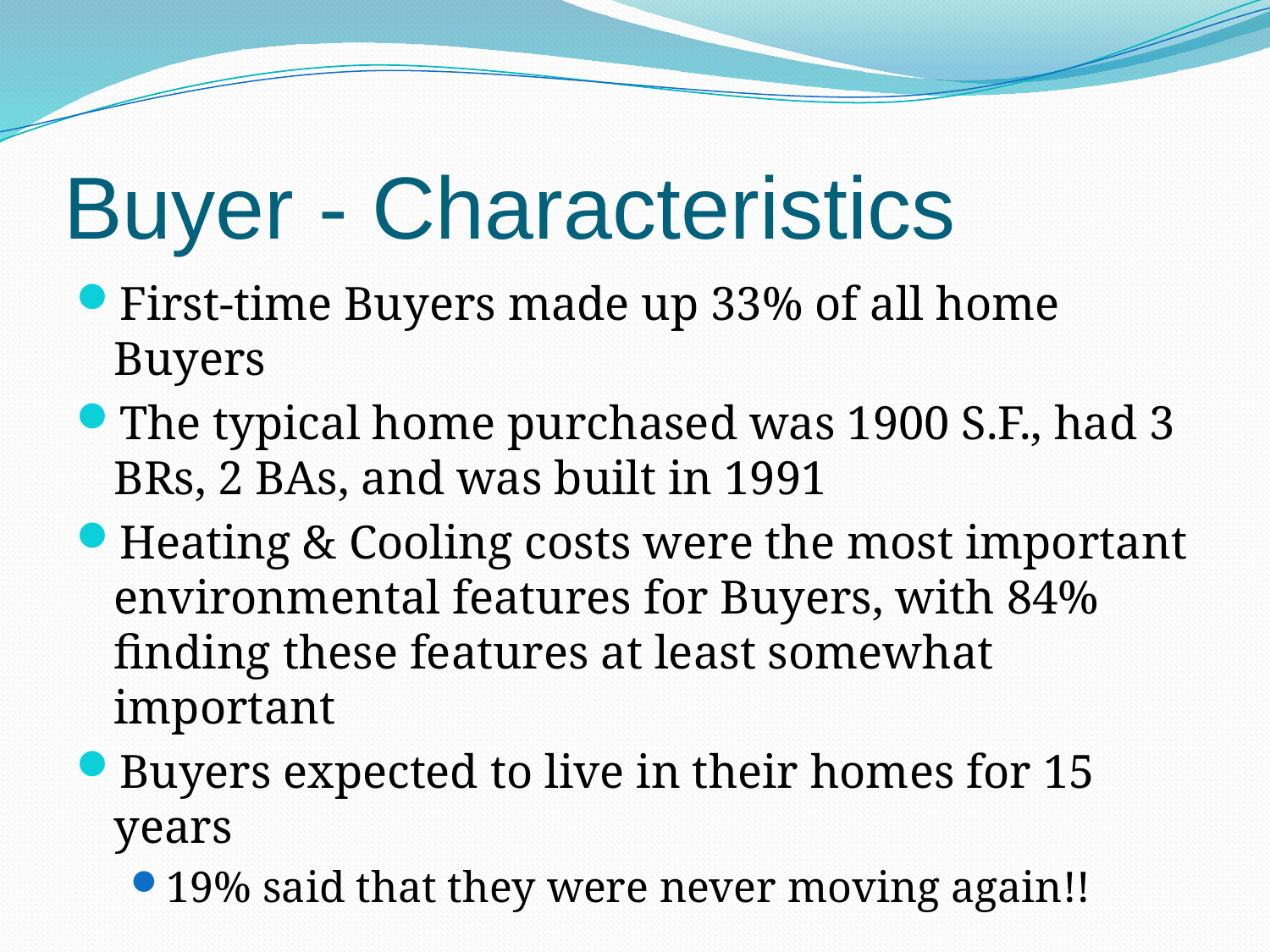

# Buyer - Characteristics
First-time Buyers made up 33% of all home Buyers
The typical home purchased was 1900 S.F., had 3 BRs, 2 BAs, and was built in 1991
Heating & Cooling costs were the most important environmental features for Buyers, with 84% finding these features at least somewhat important
Buyers expected to live in their homes for 15 years
19% said that they were never moving again!!